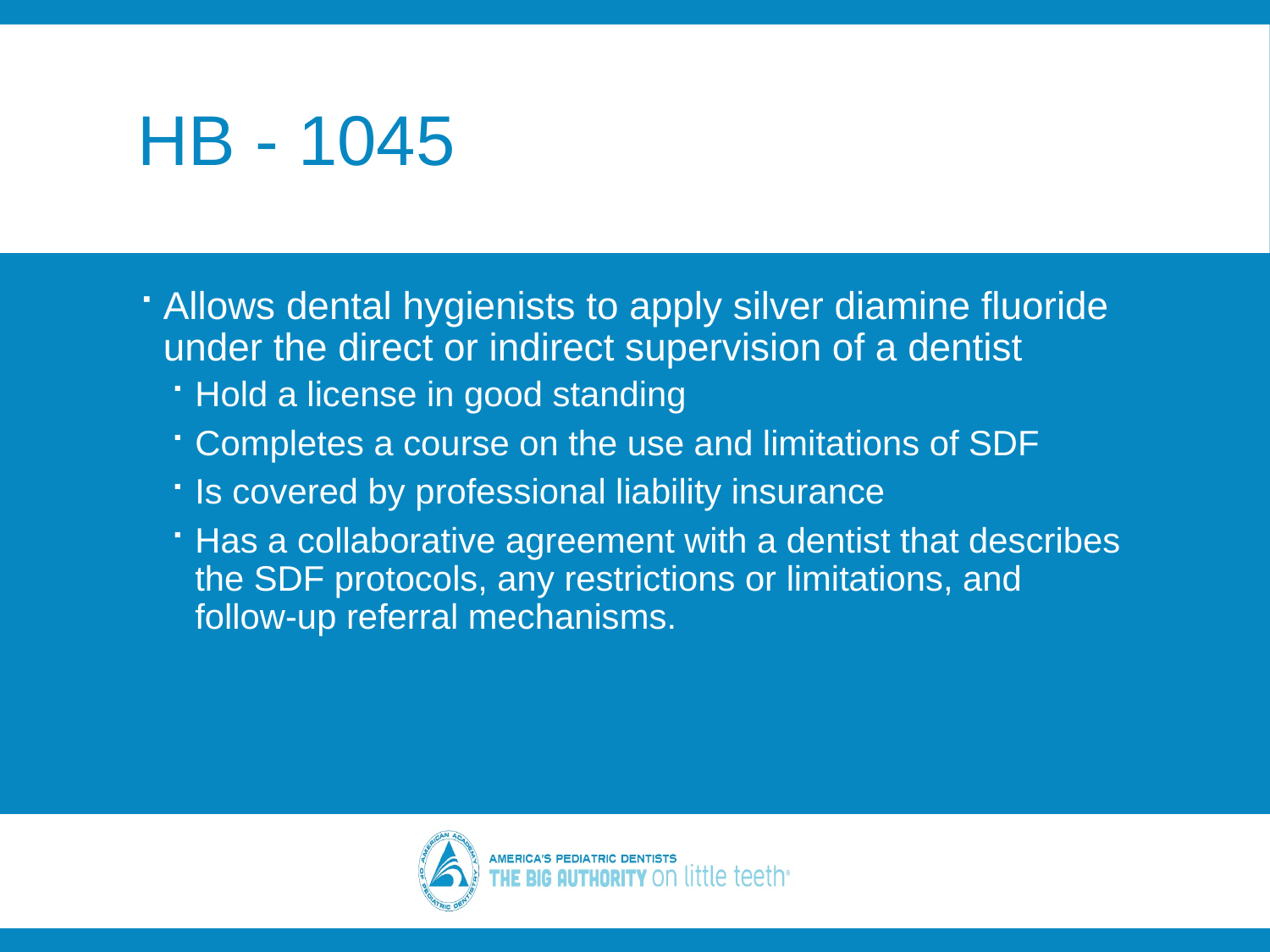

# HB - 1045
Allows dental hygienists to apply silver diamine fluoride under the direct or indirect supervision of a dentist
Hold a license in good standing
Completes a course on the use and limitations of SDF
Is covered by professional liability insurance
Has a collaborative agreement with a dentist that describes the SDF protocols, any restrictions or limitations, and follow-up referral mechanisms.